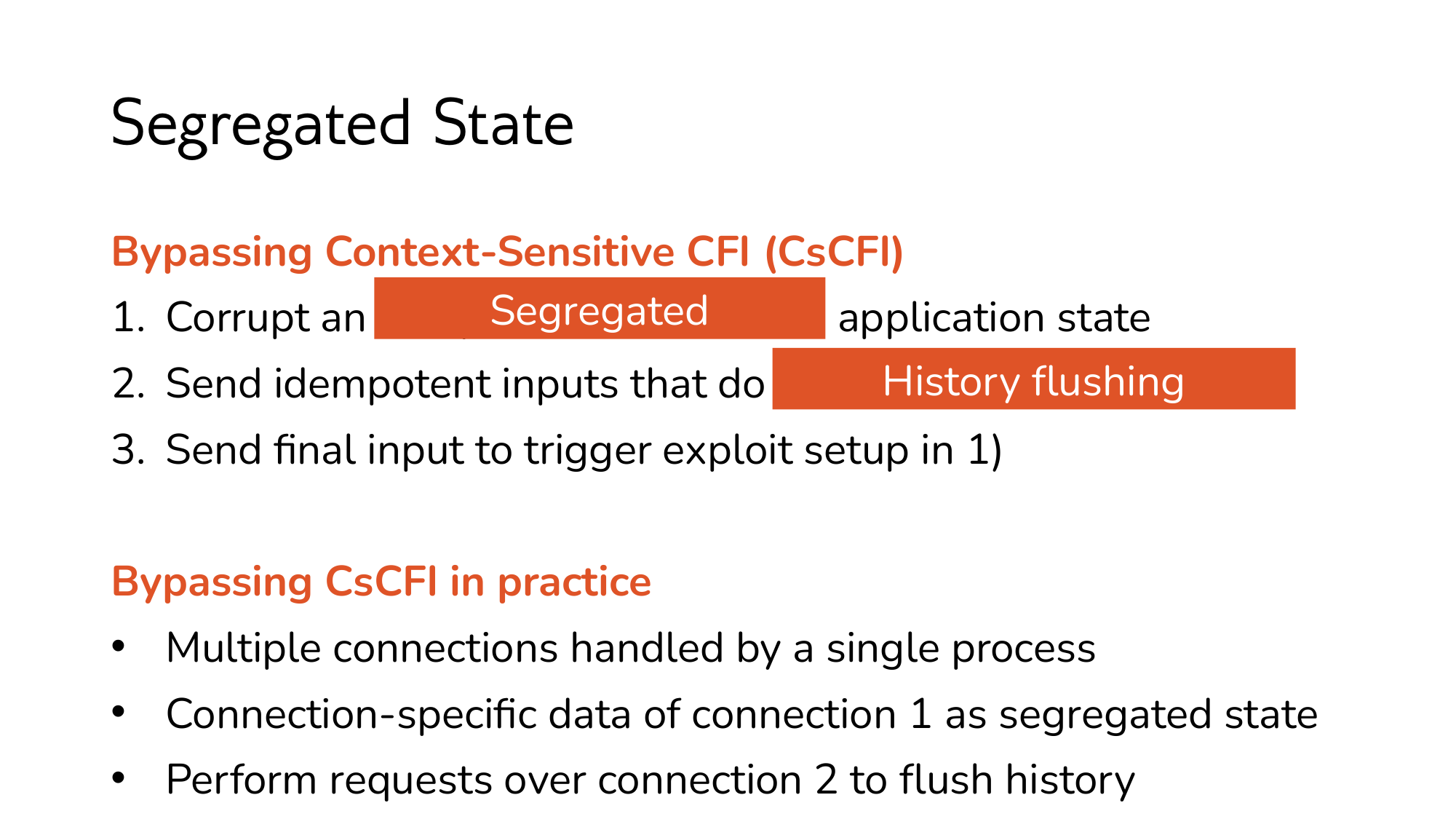

# Segregated State
Bypassing Context-Sensitive CFI (CsCFI)
Corrupt an independent and stable application state
Send idempotent inputs that do not interfere with the state
Send final input to trigger exploit setup in 1)

Bypassing CsCFI in practice
Multiple connections handled by a single process
Connection-specific data of connection 1 as segregated state
Perform requests over connection 2 to flush history
Segregated
History flushing